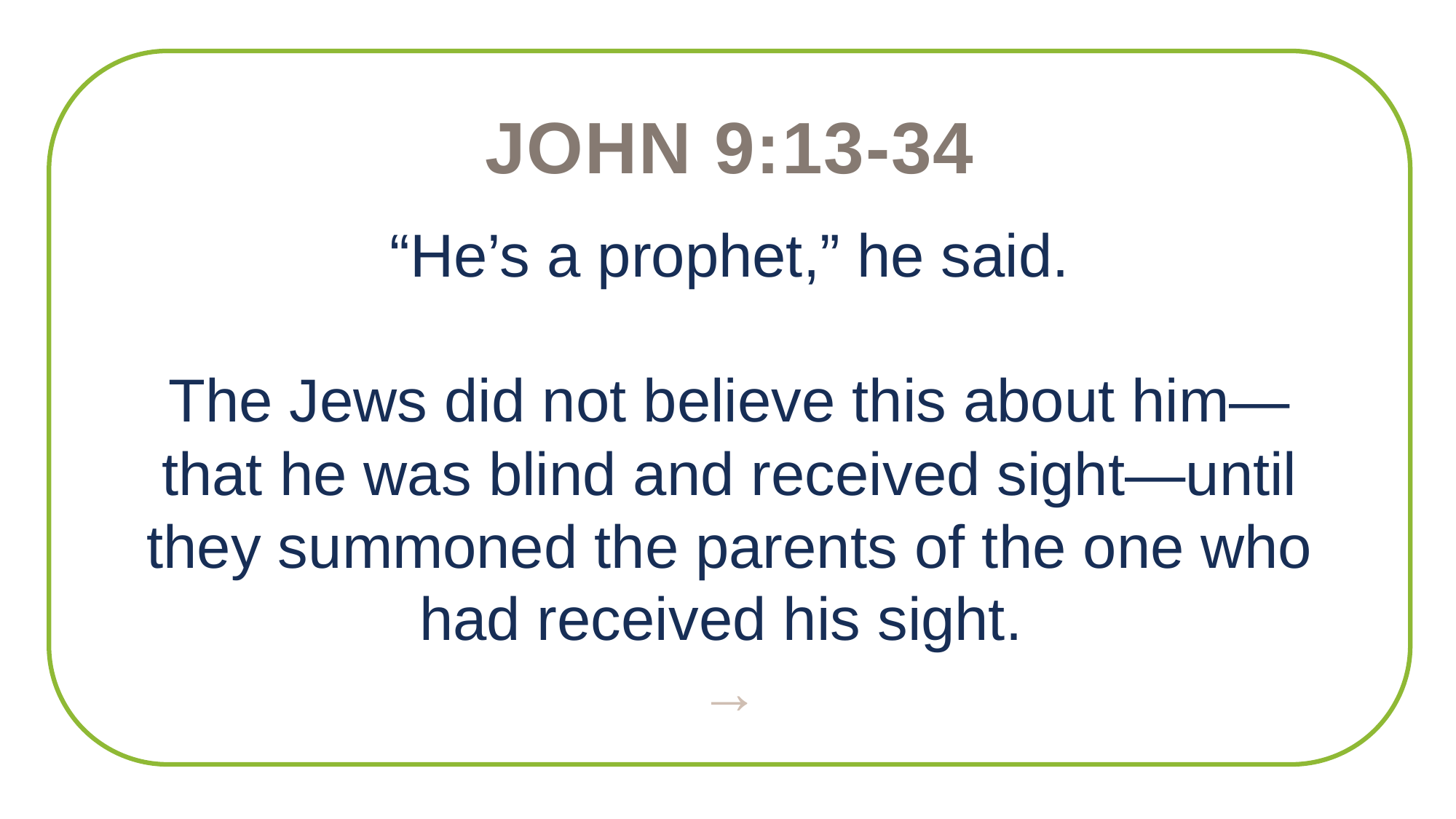

John 9:13-34
“He’s a prophet,” he said.

The Jews did not believe this about him—that he was blind and received sight—until they summoned the parents of the one who had received his sight.
→